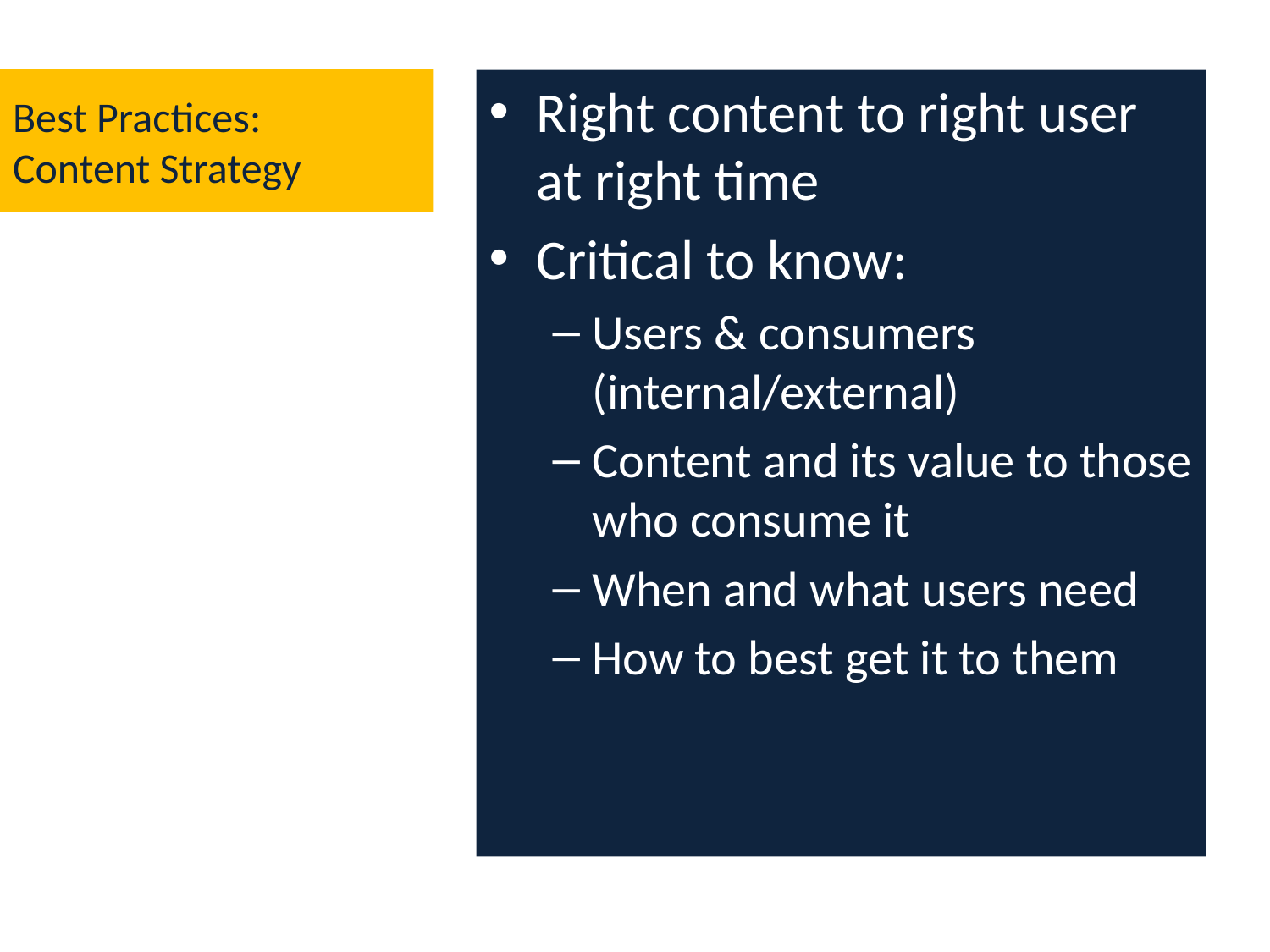

# Best Practices: Content Strategy
Right content to right user at right time
Critical to know:
Users & consumers (internal/external)
Content and its value to those who consume it
When and what users need
How to best get it to them